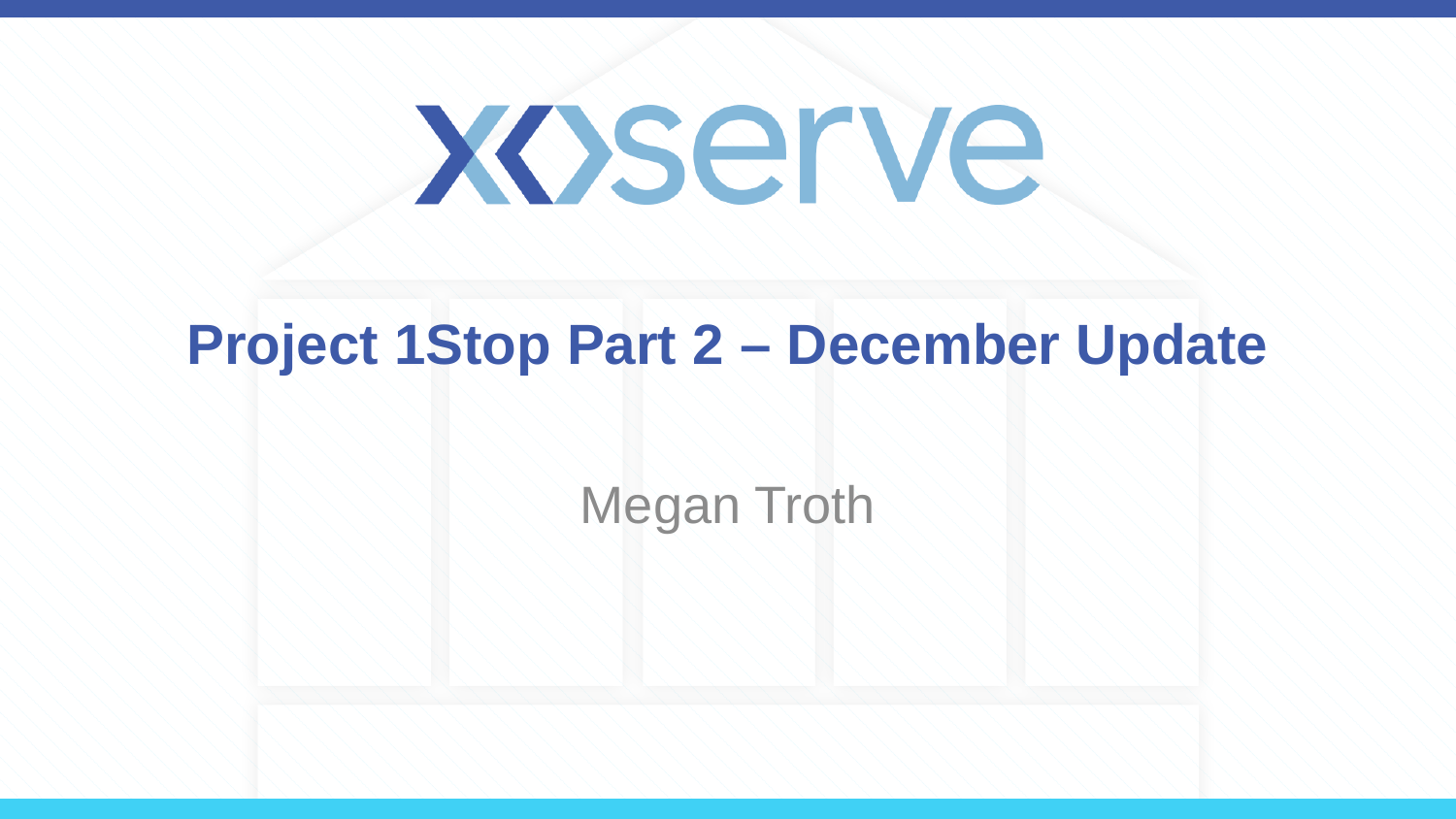

# Project 1Stop Part 2 – December Update
Megan Troth